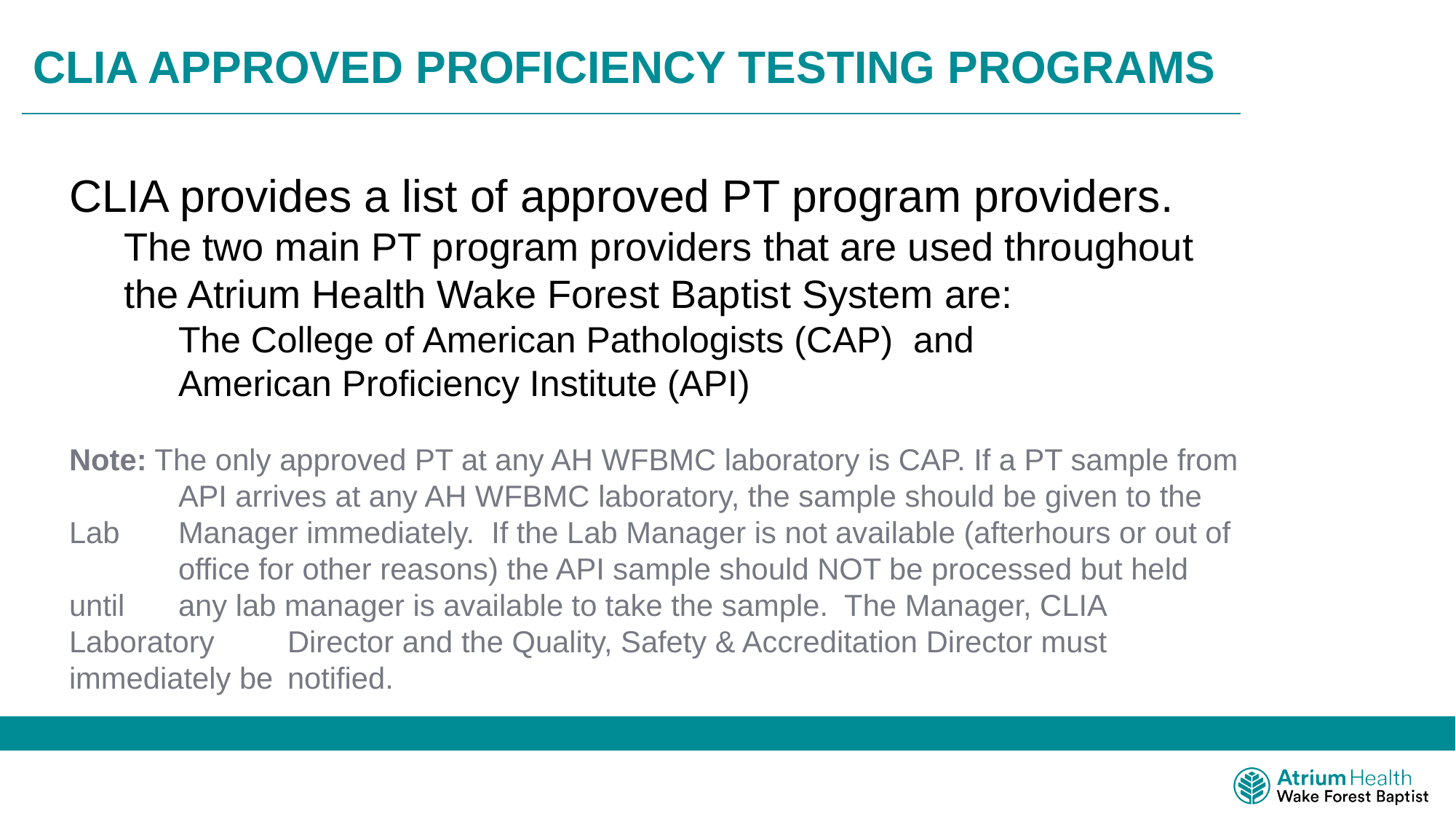

CLIA APPROVED PROFICIENCY TESTING PROGRAMS
CLIA provides a list of approved PT program providers.
The two main PT program providers that are used throughout the Atrium Health Wake Forest Baptist System are:
The College of American Pathologists (CAP)  and
American Proficiency Institute (API)

Note: The only approved PT at any AH WFBMC laboratory is CAP. If a PT sample from 	API arrives at any AH WFBMC laboratory, the sample should be given to the Lab 	Manager immediately.  If the Lab Manager is not available (afterhours or out of 	office for other reasons) the API sample should NOT be processed but held until 	any lab manager is available to take the sample.  The Manager, CLIA Laboratory 	Director and the Quality, Safety & Accreditation Director must immediately be 	notified.